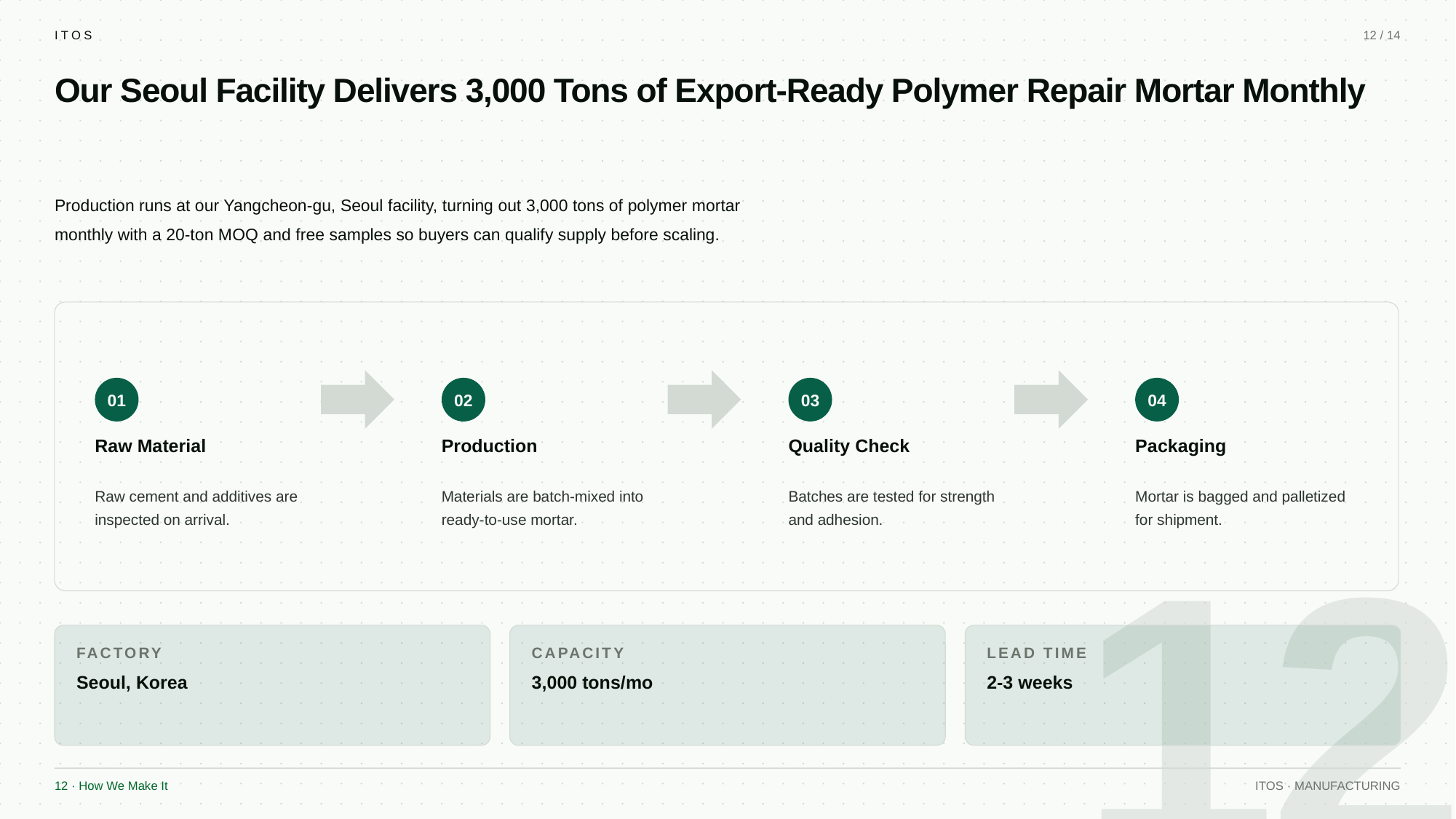

ITOS
12 / 14

Our Seoul Facility Delivers 3,000 Tons of Export-Ready Polymer Repair Mortar Monthly

Production runs at our Yangcheon-gu, Seoul facility, turning out 3,000 tons of polymer mortar monthly with a 20-ton MOQ and free samples so buyers can qualify supply before scaling.

01

02

03

04

Raw Material
Production
Quality Check
Packaging

12

Raw cement and additives are inspected on arrival.
Materials are batch-mixed into ready-to-use mortar.
Batches are tested for strength and adhesion.
Mortar is bagged and palletized for shipment.

FACTORY
CAPACITY
LEAD TIME

Seoul, Korea
3,000 tons/mo
2-3 weeks

12 · How We Make It
ITOS · MANUFACTURING